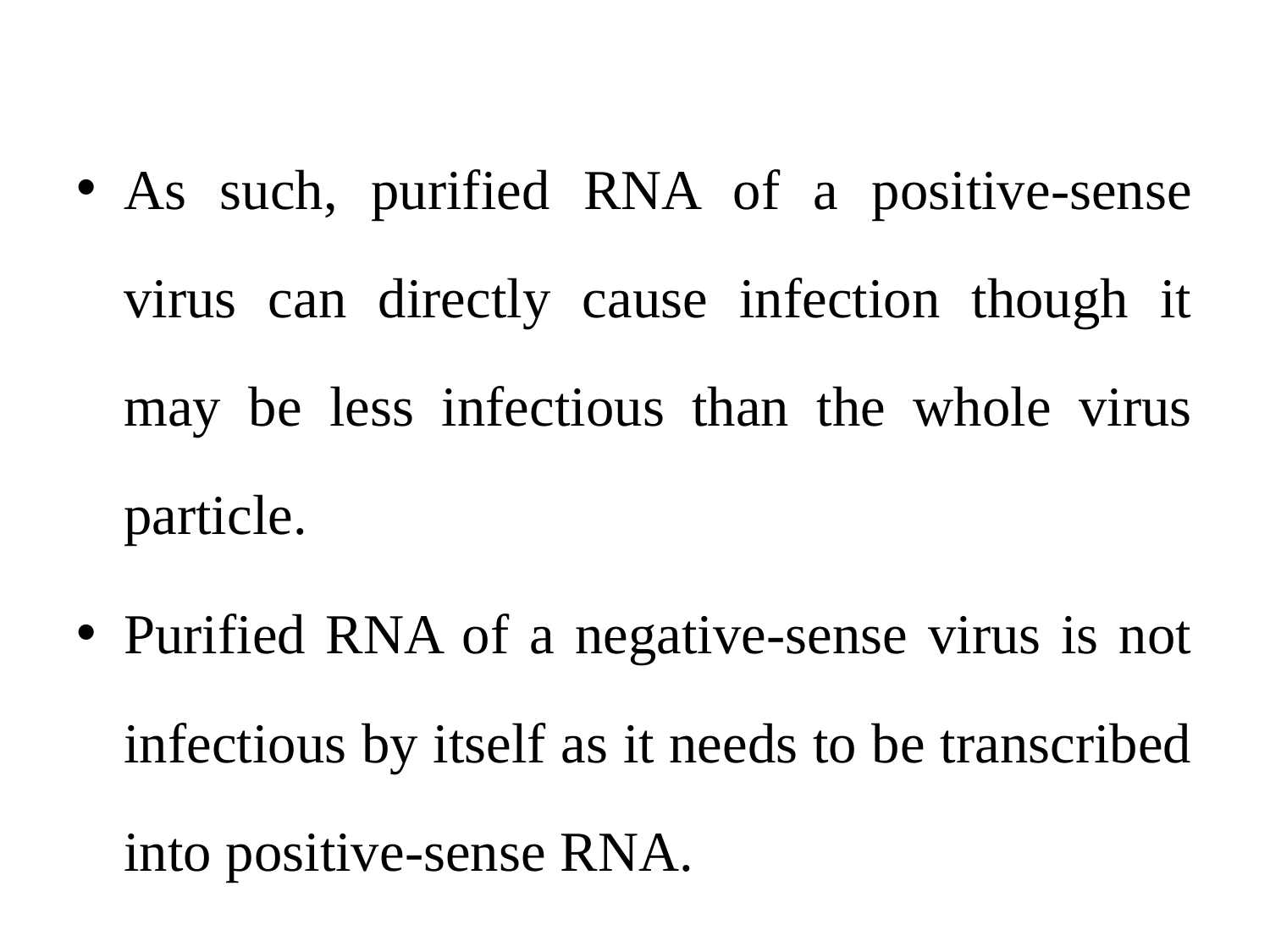

As such, purified RNA of a positive-sense virus can directly cause infection though it may be less infectious than the whole virus particle.
Purified RNA of a negative-sense virus is not infectious by itself as it needs to be transcribed into positive-sense RNA.